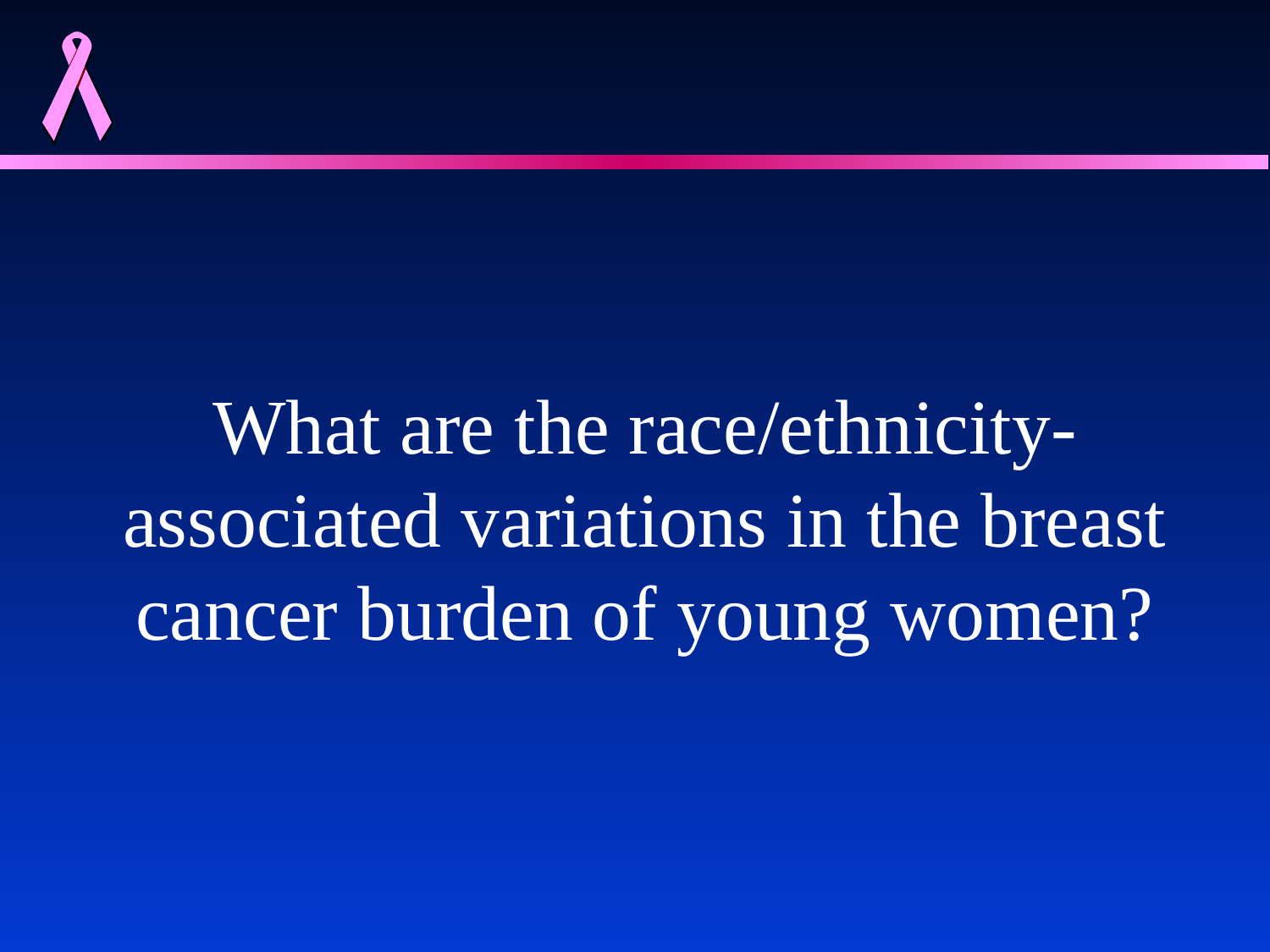

#
What are the race/ethnicity-associated variations in the breast cancer burden of young women?